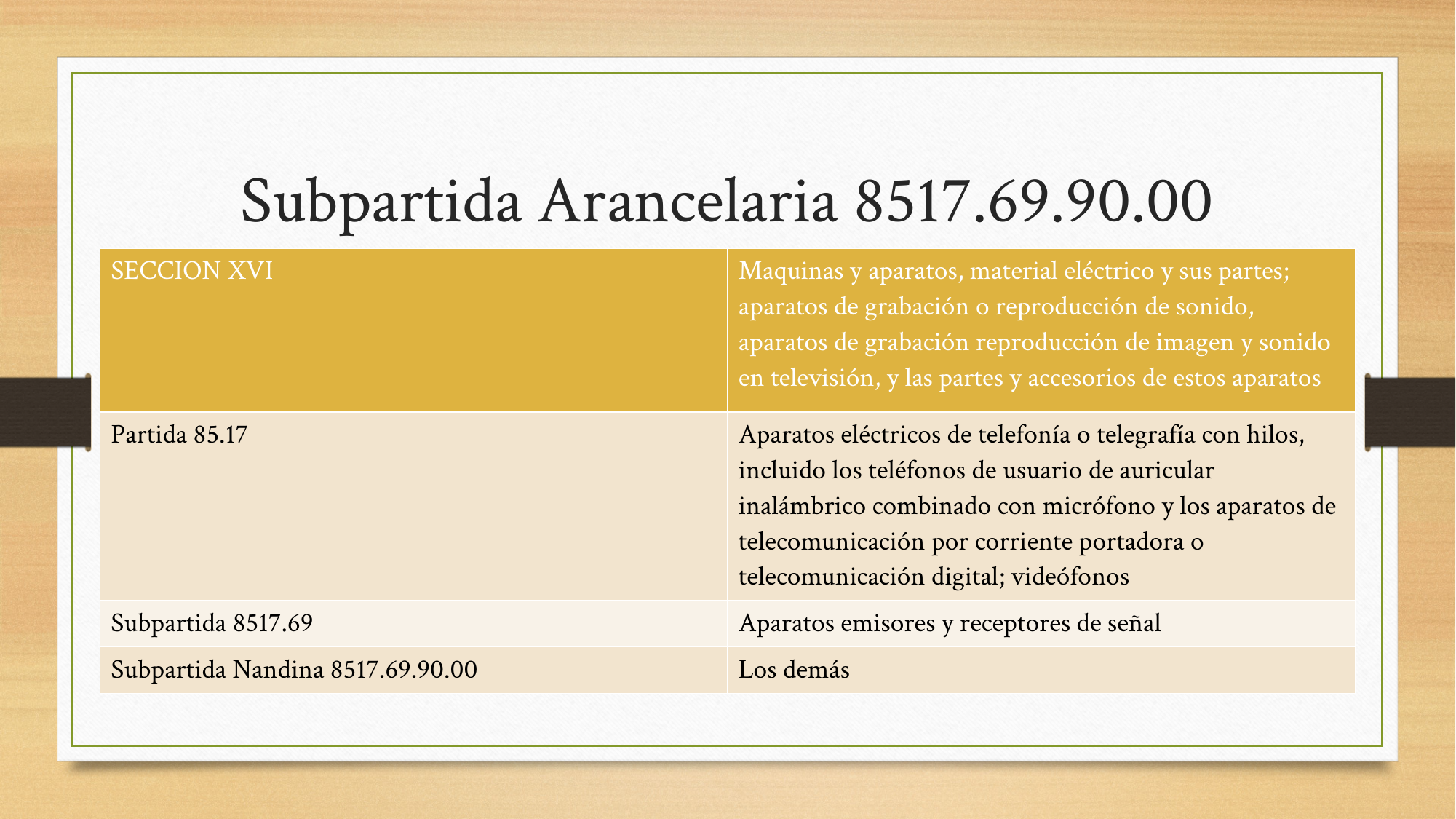

# Subpartida Arancelaria 8517.69.90.00
| SECCION XVI | Maquinas y aparatos, material eléctrico y sus partes; aparatos de grabación o reproducción de sonido, aparatos de grabación reproducción de imagen y sonido en televisión, y las partes y accesorios de estos aparatos |
| --- | --- |
| Partida 85.17 | Aparatos eléctricos de telefonía o telegrafía con hilos, incluido los teléfonos de usuario de auricular inalámbrico combinado con micrófono y los aparatos de telecomunicación por corriente portadora o telecomunicación digital; videófonos |
| Subpartida 8517.69 | Aparatos emisores y receptores de señal |
| Subpartida Nandina 8517.69.90.00 | Los demás |